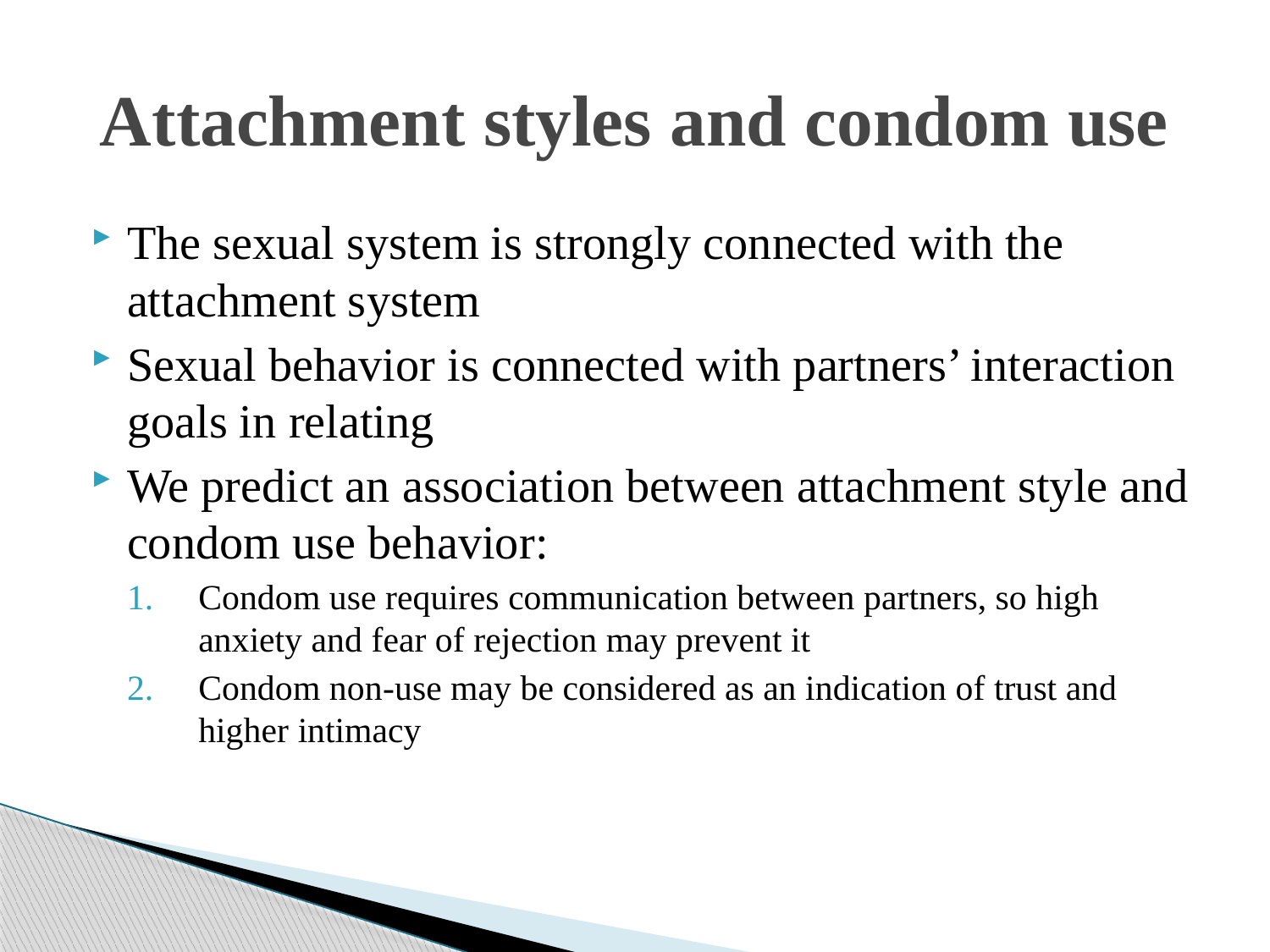

# Attachment styles and condom use
The sexual system is strongly connected with the attachment system
Sexual behavior is connected with partners’ interaction goals in relating
We predict an association between attachment style and condom use behavior:
Condom use requires communication between partners, so high anxiety and fear of rejection may prevent it
Condom non-use may be considered as an indication of trust and higher intimacy